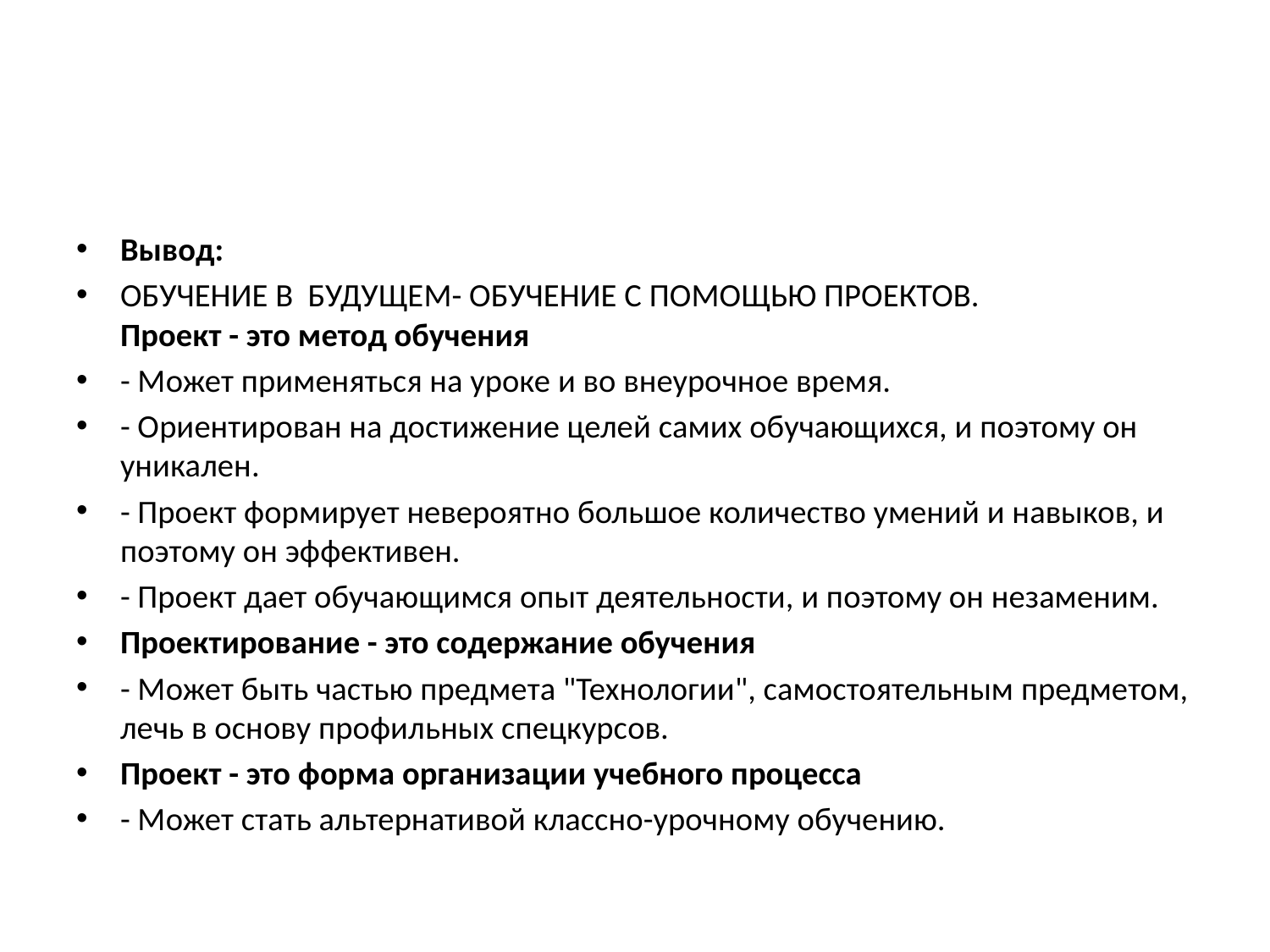

#
Вывод:
ОБУЧЕНИЕ В  БУДУЩЕМ- ОБУЧЕНИЕ С ПОМОЩЬЮ ПРОЕКТОВ.
Проект - это метод обучения
- Может применяться на уроке и во внеурочное время.
- Ориентирован на достижение целей самих обучающихся, и поэтому он уникален.
- Проект формирует невероятно большое количество умений и навыков, и поэтому он эффективен.
- Проект дает обучающимся опыт деятельности, и поэтому он незаменим.
Проектирование - это содержание обучения
- Может быть частью предмета "Технологии", самостоятельным предметом, лечь в основу профильных спецкурсов.
Проект - это форма организации учебного процесса
- Может стать альтернативой классно-урочному обучению.